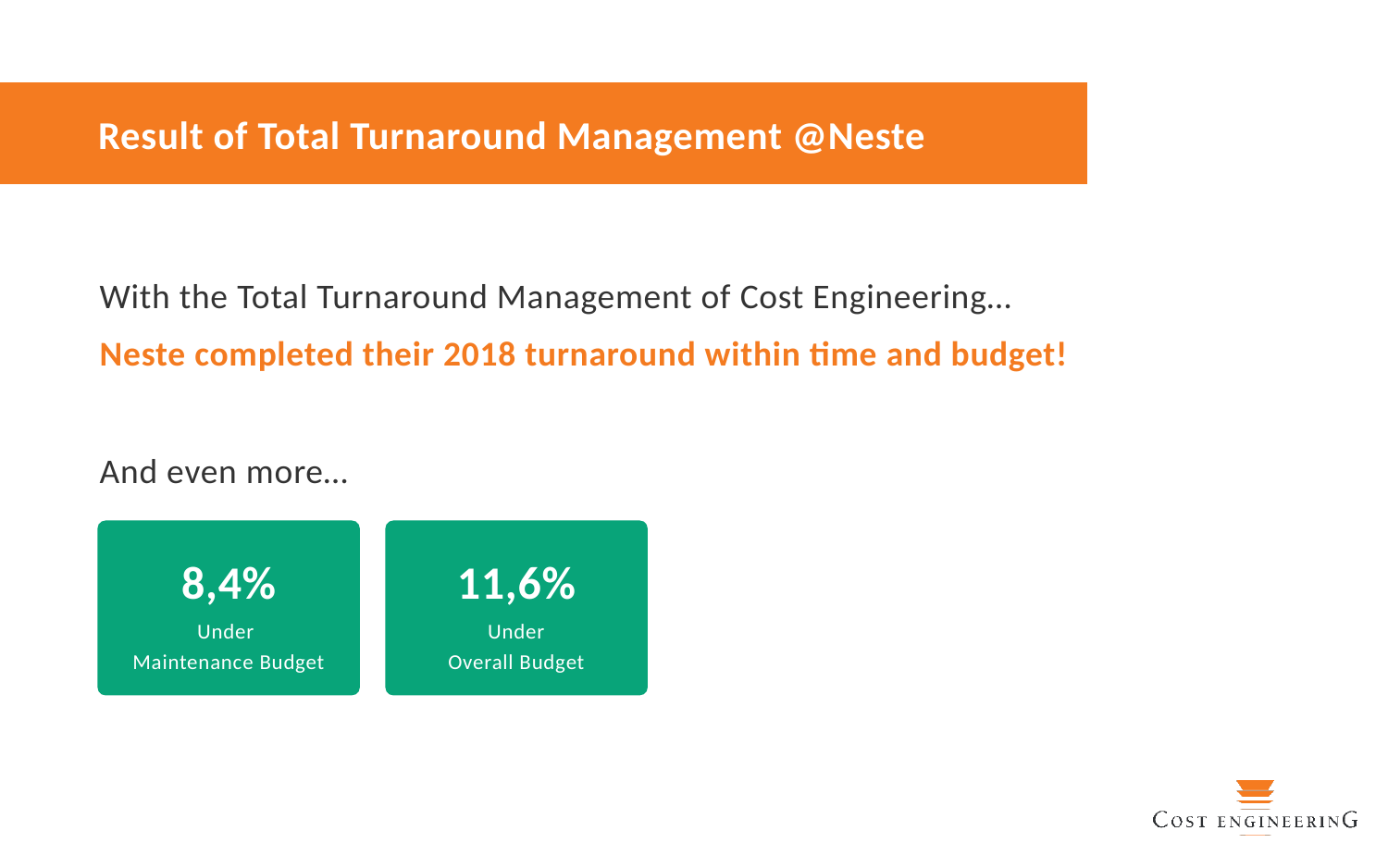

# Result of Total Turnaround Management @Neste
With the Total Turnaround Management of Cost Engineering…
Neste completed their 2018 turnaround within time and budget!

And even more…
8,4%
Under
Maintenance Budget
11,6%
Under
Overall Budget